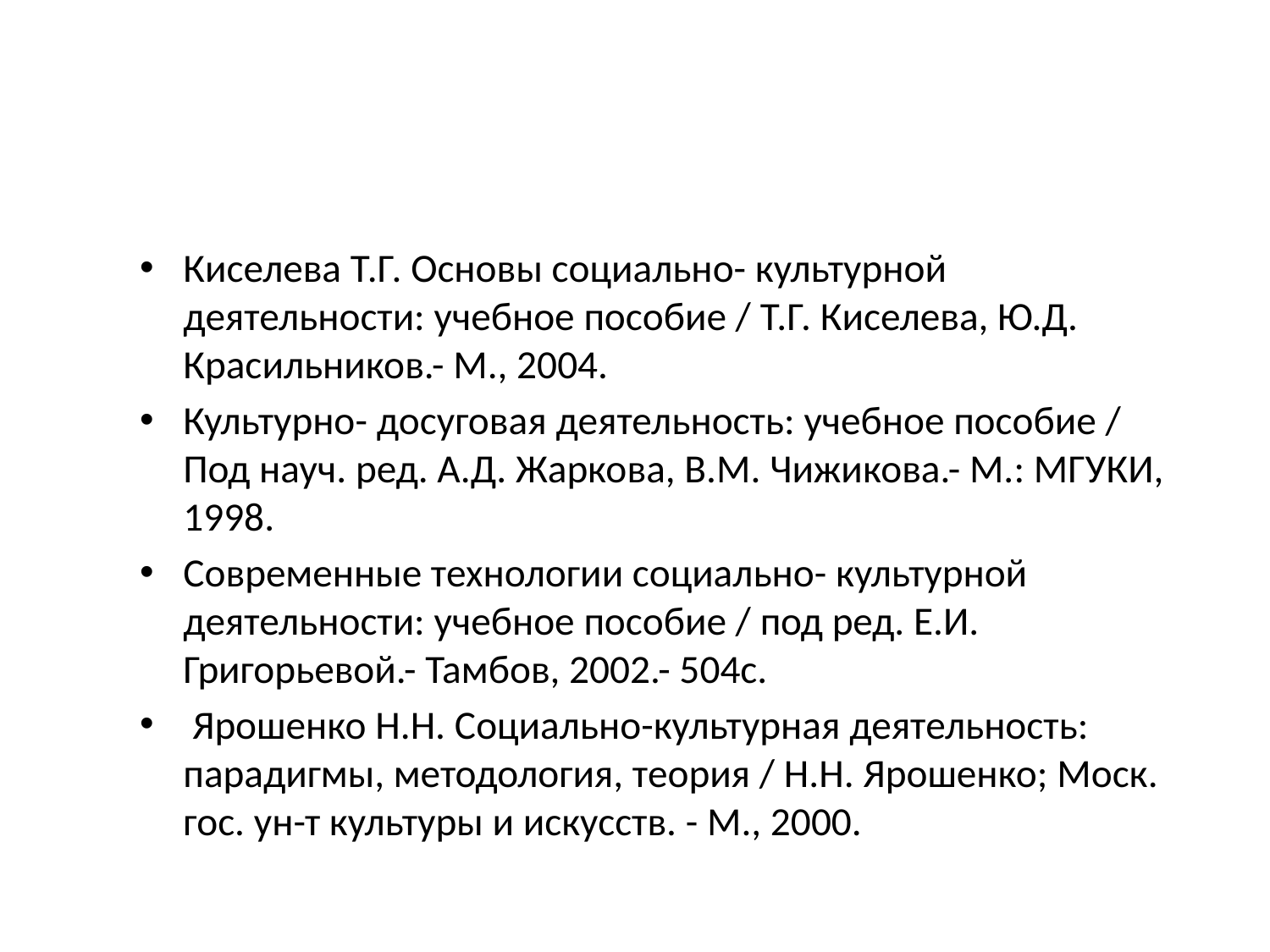

Киселева Т.Г. Основы социально- культурной деятельности: учебное пособие / Т.Г. Киселева, Ю.Д. Красильников.- М., 2004.
Культурно- досуговая деятельность: учебное пособие / Под науч. ред. А.Д. Жаркова, В.М. Чижикова.- М.: МГУКИ, 1998.
Современные технологии социально- культурной деятельности: учебное пособие / под ред. Е.И. Григорьевой.- Тамбов, 2002.- 504с.
 Ярошенко Н.Н. Социально-культурная деятельность: парадигмы, методология, теория / Н.Н. Ярошенко; Моск. гос. ун-т культуры и искусств. - М., 2000.